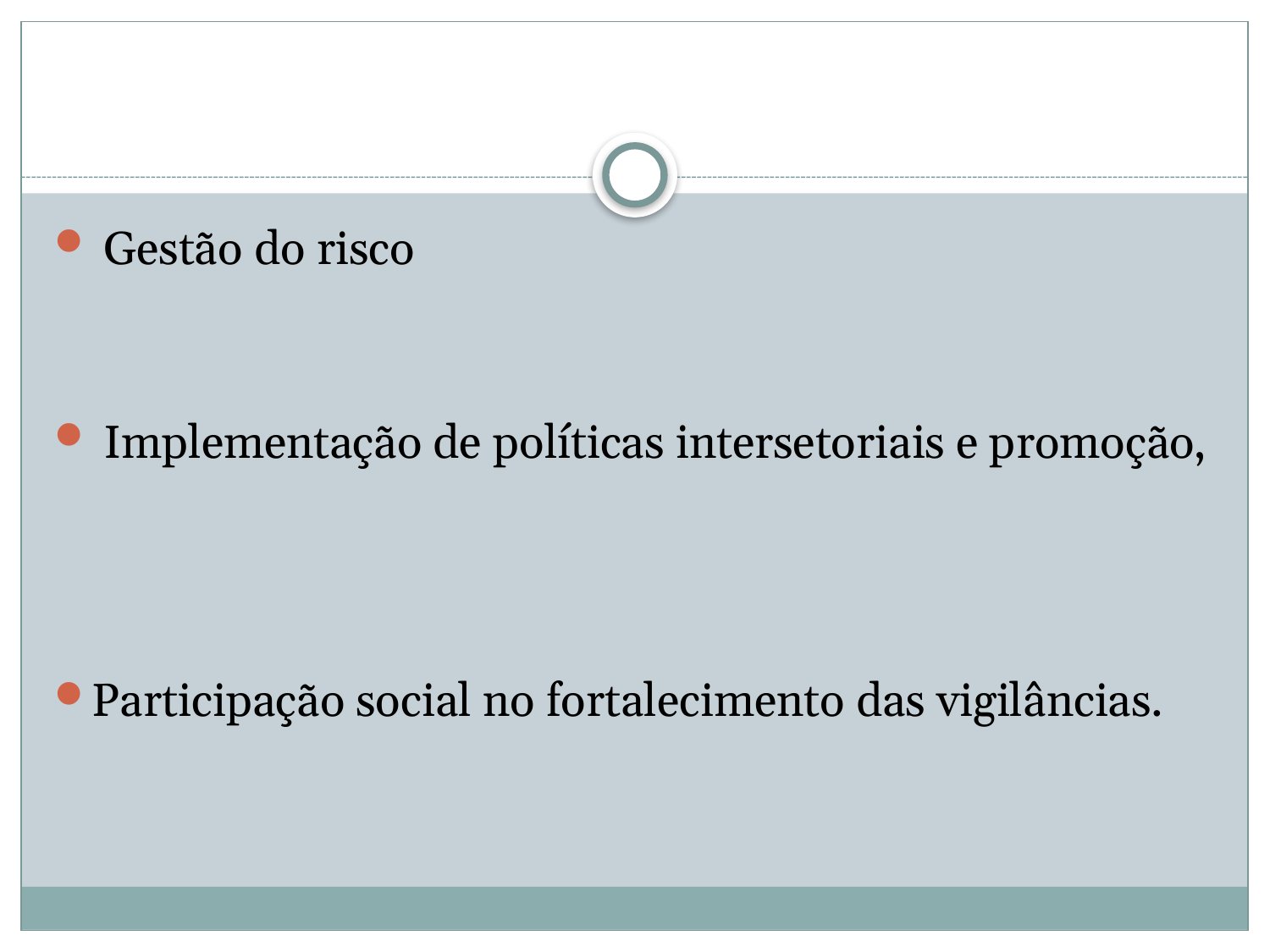

#
 Gestão do risco

 Implementação de políticas intersetoriais e promoção,

Participação social no fortalecimento das vigilâncias.